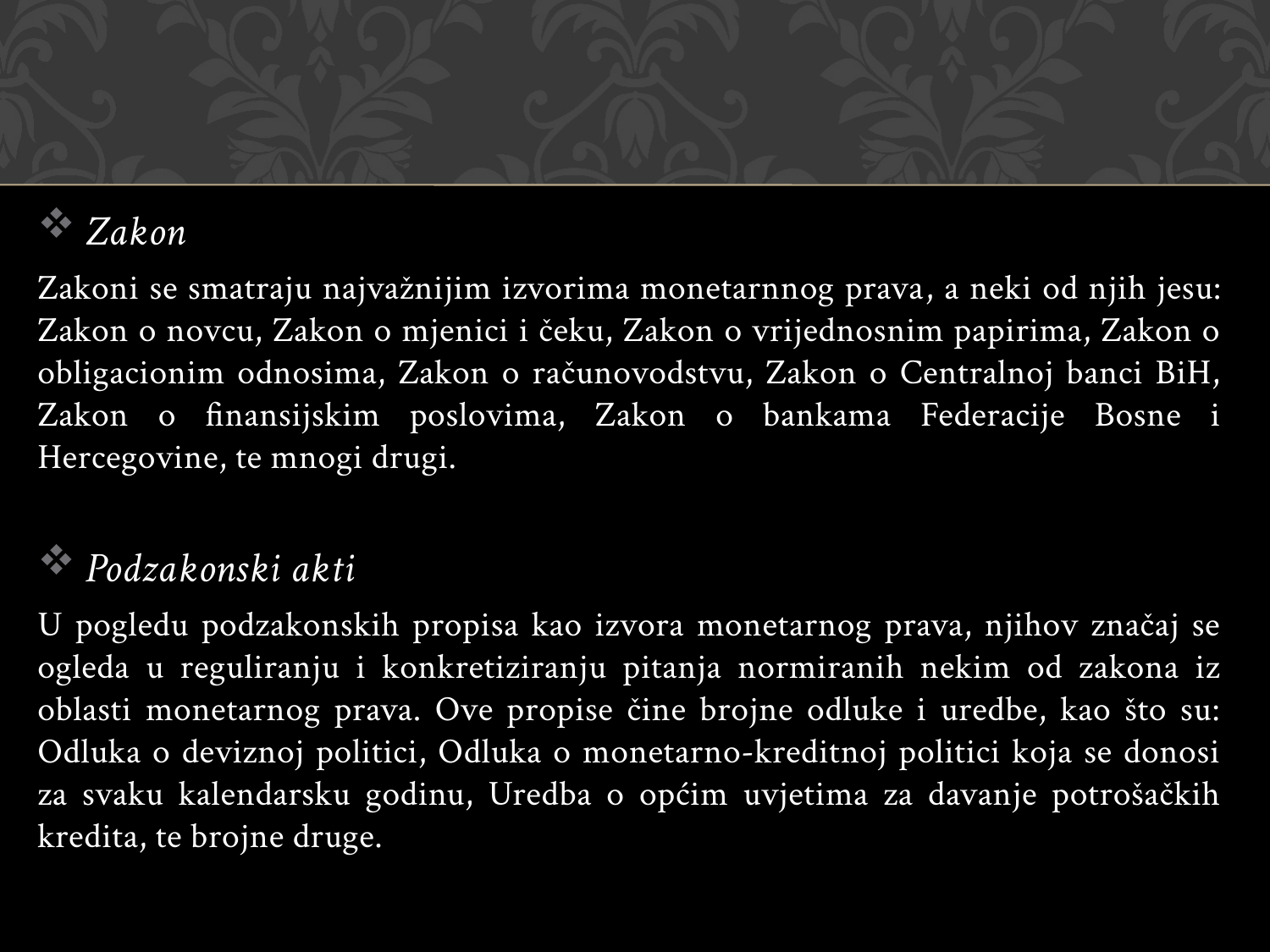

Zakon
Zakoni se smatraju najvažnijim izvorima monetarnnog prava, a neki od njih jesu: Zakon o novcu, Zakon o mjenici i čeku, Zakon o vrijednosnim papirima, Zakon o obligacionim odnosima, Zakon o računovodstvu, Zakon o Centralnoj banci BiH, Zakon o finansijskim poslovima, Zakon o bankama Federacije Bosne i Hercegovine, te mnogi drugi.

Podzakonski akti
U pogledu podzakonskih propisa kao izvora monetarnog prava, njihov značaj se ogleda u reguliranju i konkretiziranju pitanja normiranih nekim od zakona iz oblasti monetarnog prava. Ove propise čine brojne odluke i uredbe, kao što su: Odluka o deviznoj politici, Odluka o monetarno-kreditnoj politici koja se donosi za svaku kalendarsku godinu, Uredba o općim uvjetima za davanje potrošačkih kredita, te brojne druge.